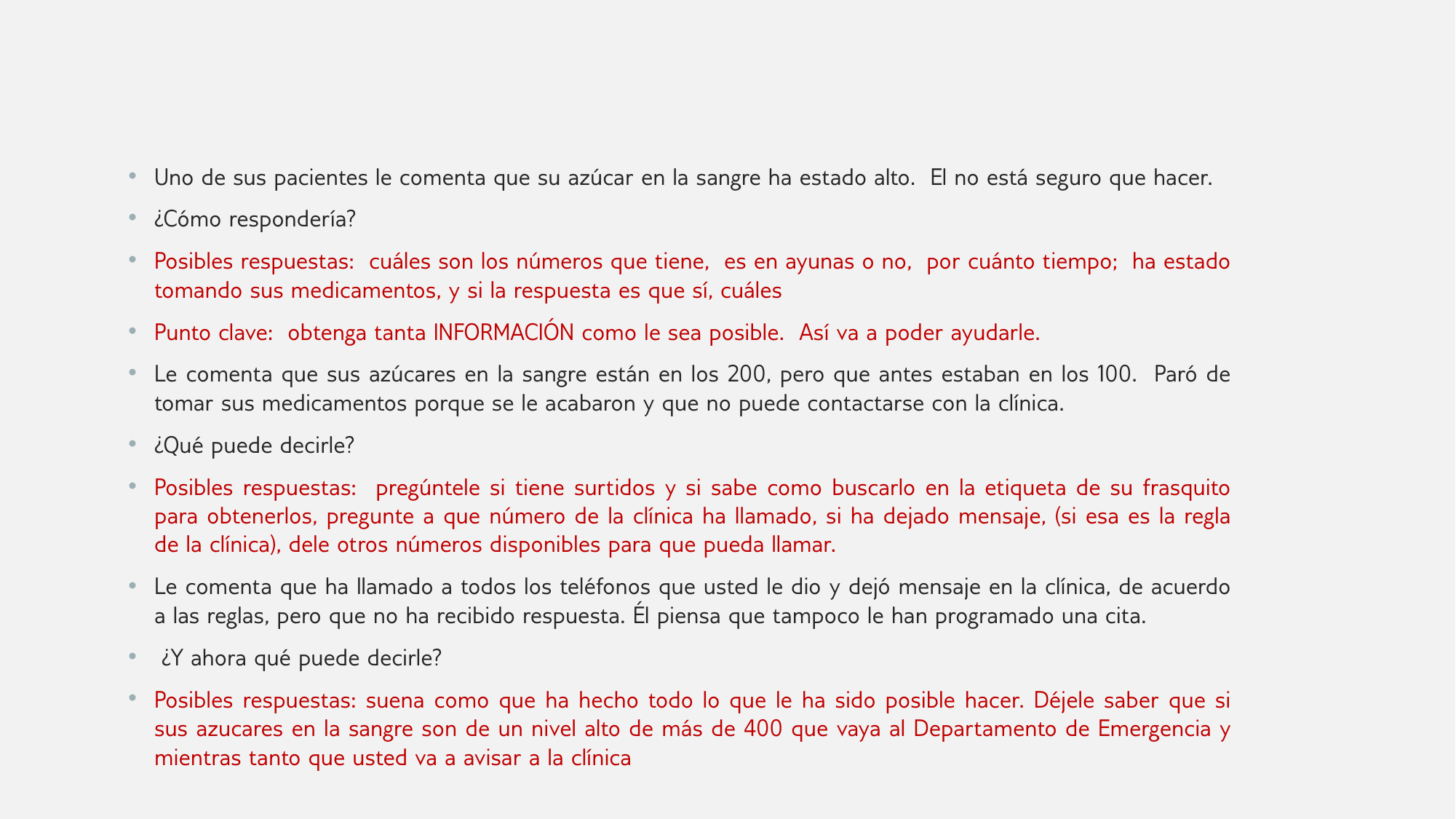

#
Uno de sus pacientes le comenta que su azúcar en la sangre ha estado alto.  El no está seguro que hacer.
¿Cómo respondería?
Posibles respuestas:  cuáles son los números que tiene,  es en ayunas o no,  por cuánto tiempo;  ha estado tomando sus medicamentos, y si la respuesta es que sí, cuáles
Punto clave:  obtenga tanta INFORMACIÓN como le sea posible.  Así va a poder ayudarle.
Le comenta que sus azúcares en la sangre están en los 200, pero que antes estaban en los 100.  Paró de tomar sus medicamentos porque se le acabaron y que no puede contactarse con la clínica.
¿Qué puede decirle?
Posibles respuestas:  pregúntele si tiene surtidos y si sabe como buscarlo en la etiqueta de su frasquito para obtenerlos, pregunte a que número de la clínica ha llamado, si ha dejado mensaje, (si esa es la regla de la clínica), dele otros números disponibles para que pueda llamar.
Le comenta que ha llamado a todos los teléfonos que usted le dio y dejó mensaje en la clínica, de acuerdo a las reglas, pero que no ha recibido respuesta. Él piensa que tampoco le han programado una cita.
 ¿Y ahora qué puede decirle?
Posibles respuestas: suena como que ha hecho todo lo que le ha sido posible hacer. Déjele saber que si sus azucares en la sangre son de un nivel alto de más de 400 que vaya al Departamento de Emergencia y mientras tanto que usted va a avisar a la clínica